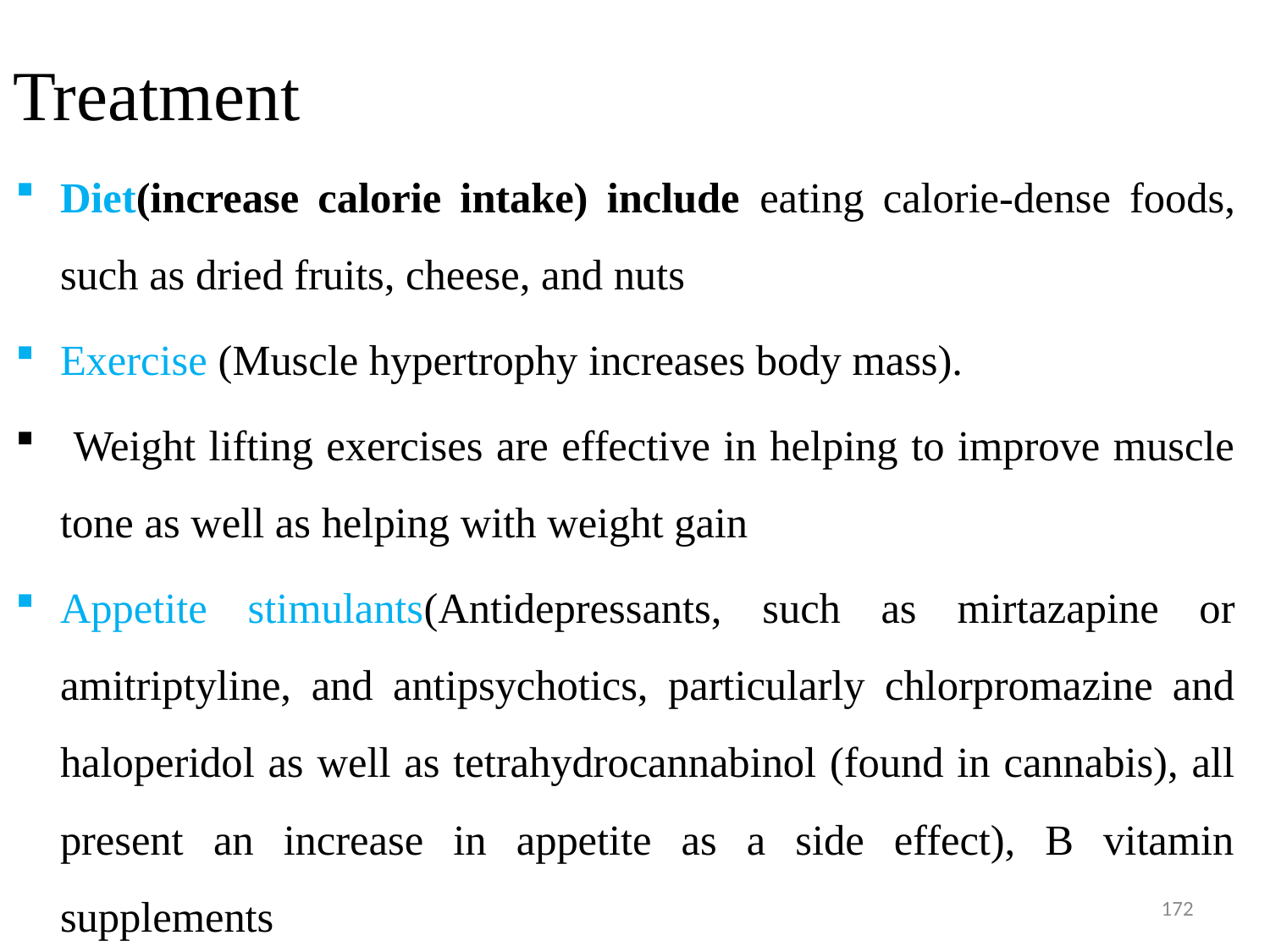

# Treatment
Diet(increase calorie intake) include eating calorie-dense foods, such as dried fruits, cheese, and nuts
Exercise (Muscle hypertrophy increases body mass).
 Weight lifting exercises are effective in helping to improve muscle tone as well as helping with weight gain
Appetite stimulants(Antidepressants, such as mirtazapine or amitriptyline, and antipsychotics, particularly chlorpromazine and haloperidol as well as tetrahydrocannabinol (found in cannabis), all present an increase in appetite as a side effect), B vitamin supplements

172